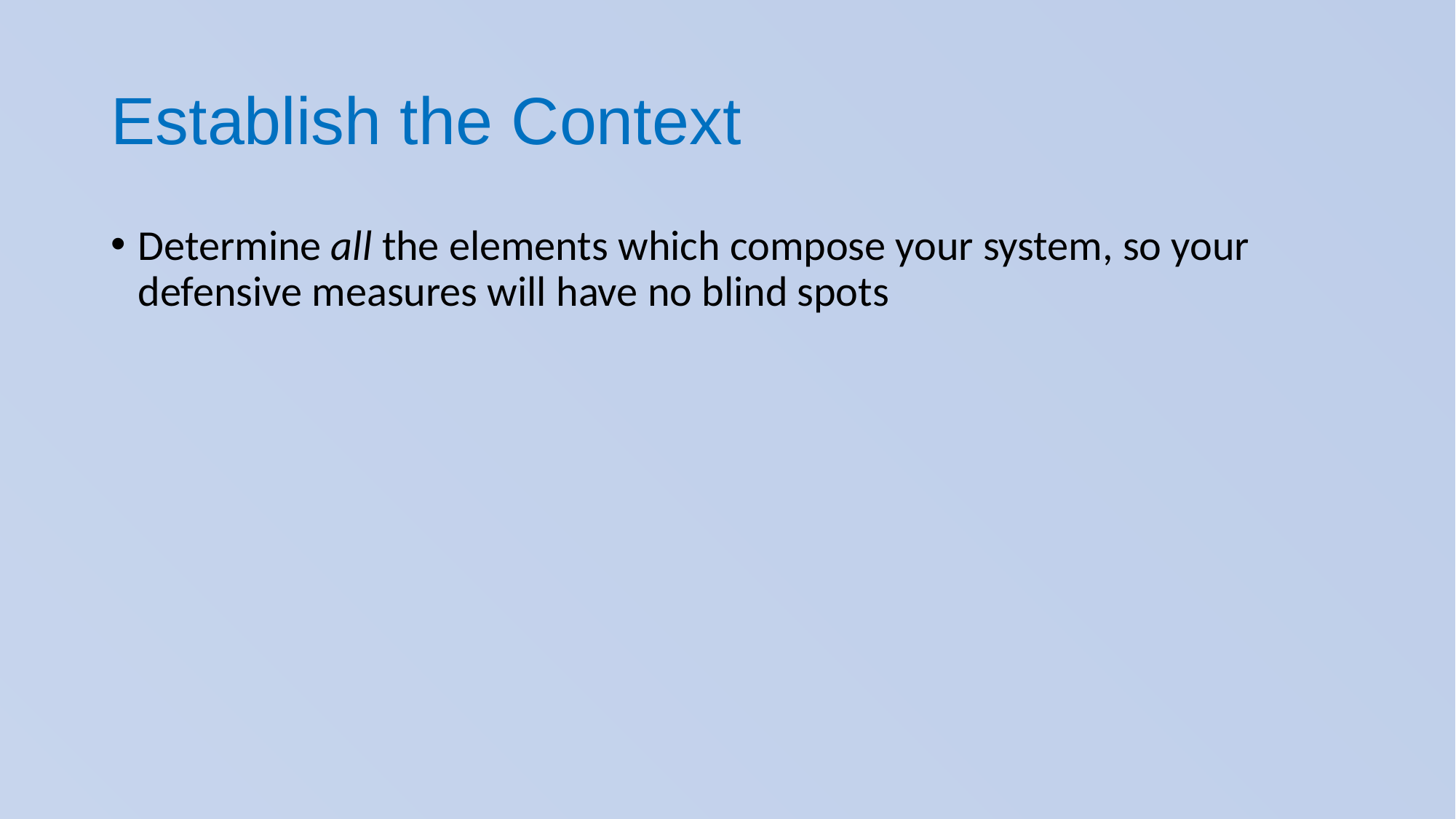

# Establish the Context
Determine all the elements which compose your system, so your defensive measures will have no blind spots